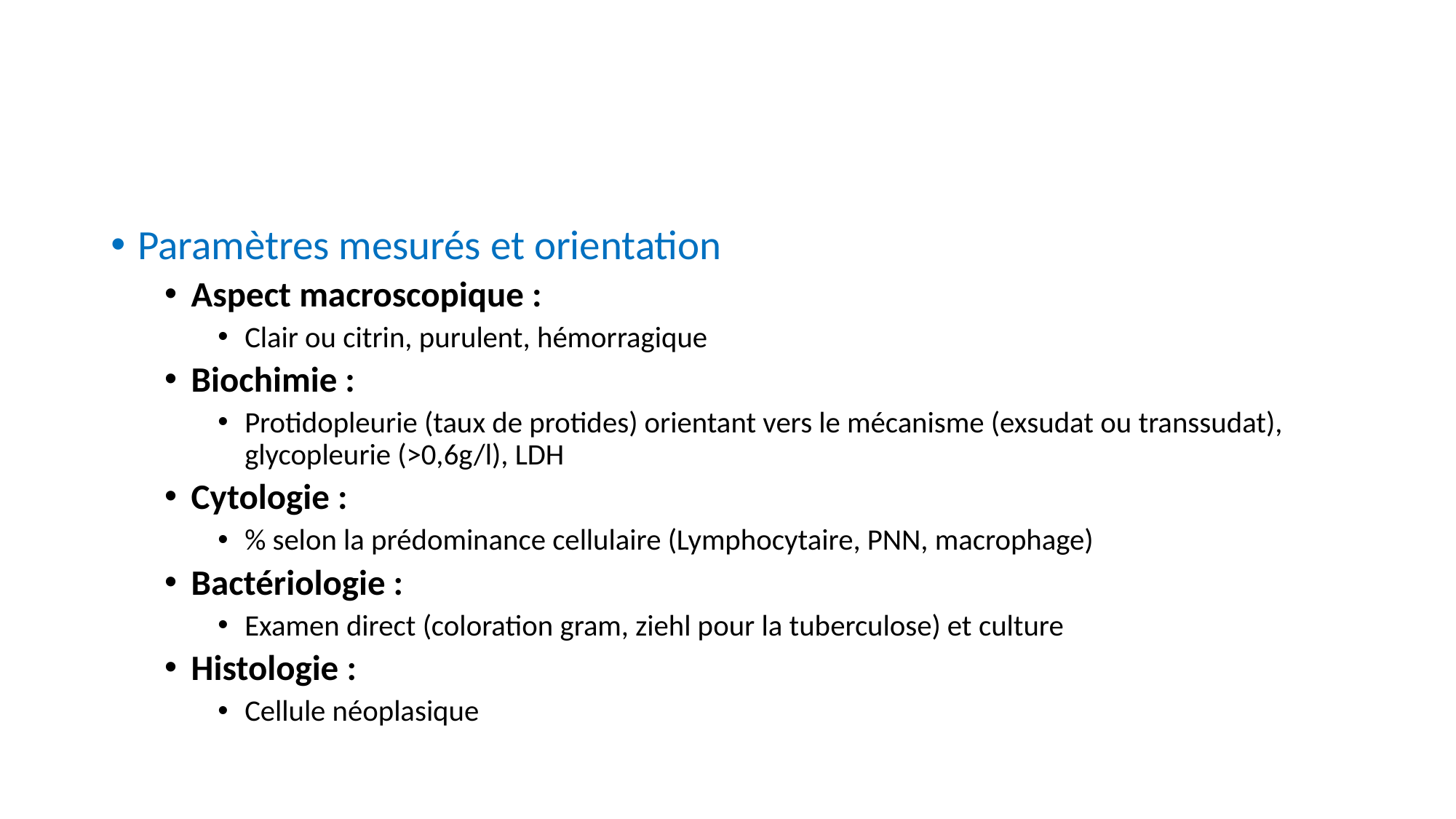

Paramètres mesurés et orientation
Aspect macroscopique :
Clair ou citrin, purulent, hémorragique
Biochimie :
Protidopleurie (taux de protides) orientant vers le mécanisme (exsudat ou transsudat), glycopleurie (>0,6g/l), LDH
Cytologie :
% selon la prédominance cellulaire (Lymphocytaire, PNN, macrophage)
Bactériologie :
Examen direct (coloration gram, ziehl pour la tuberculose) et culture
Histologie :
Cellule néoplasique